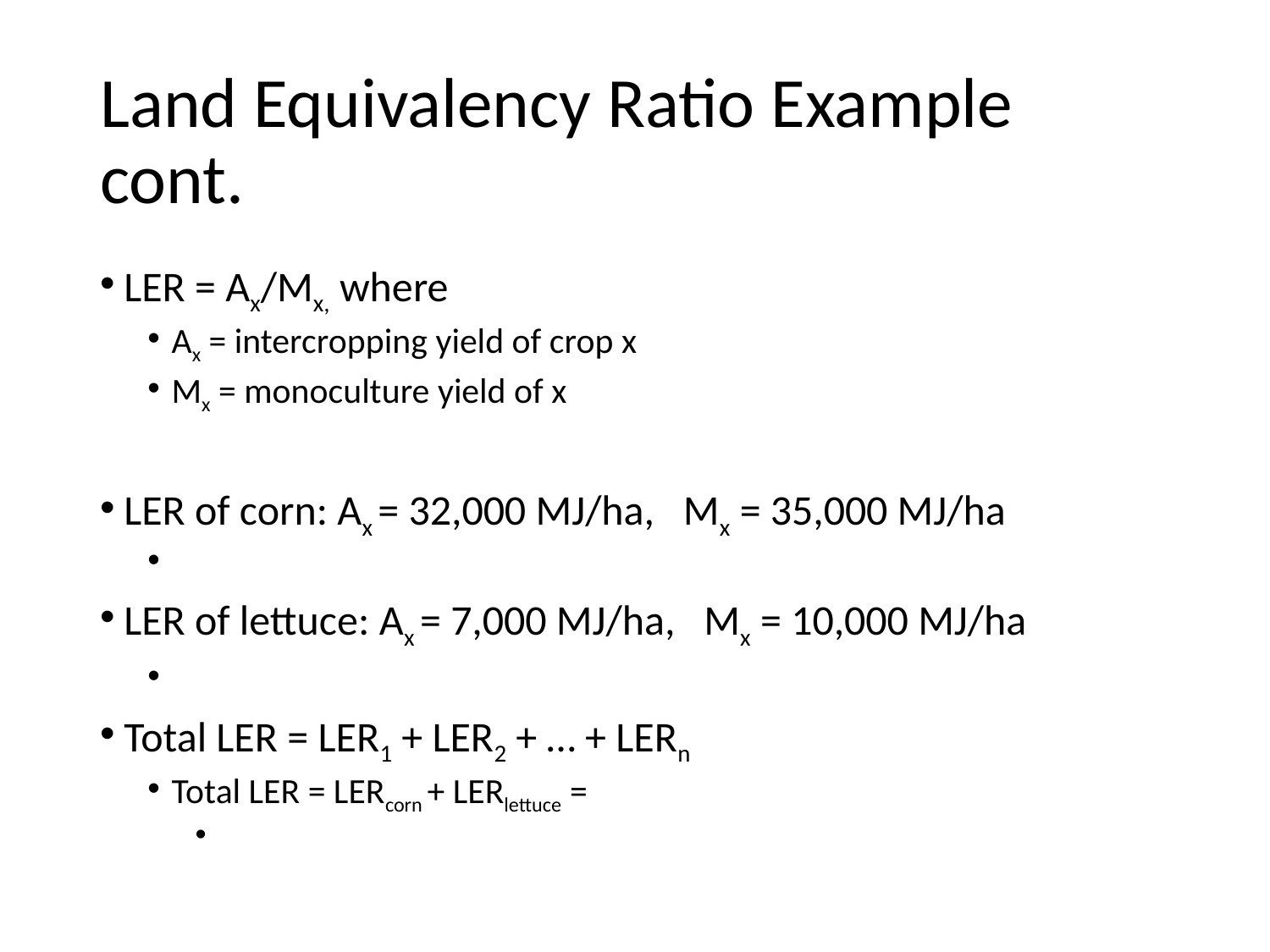

# Land Equivalency Ratio Example cont.
LER = Ax/Mx, where
Ax = intercropping yield of crop x
Mx = monoculture yield of x

LER of corn: Ax = 32,000 MJ/ha,   Mx = 35,000 MJ/ha

LER of lettuce: Ax = 7,000 MJ/ha,   Mx = 10,000 MJ/ha

Total LER = LER1 + LER2 + … + LERn
Total LER = LERcorn + LERlettuce =